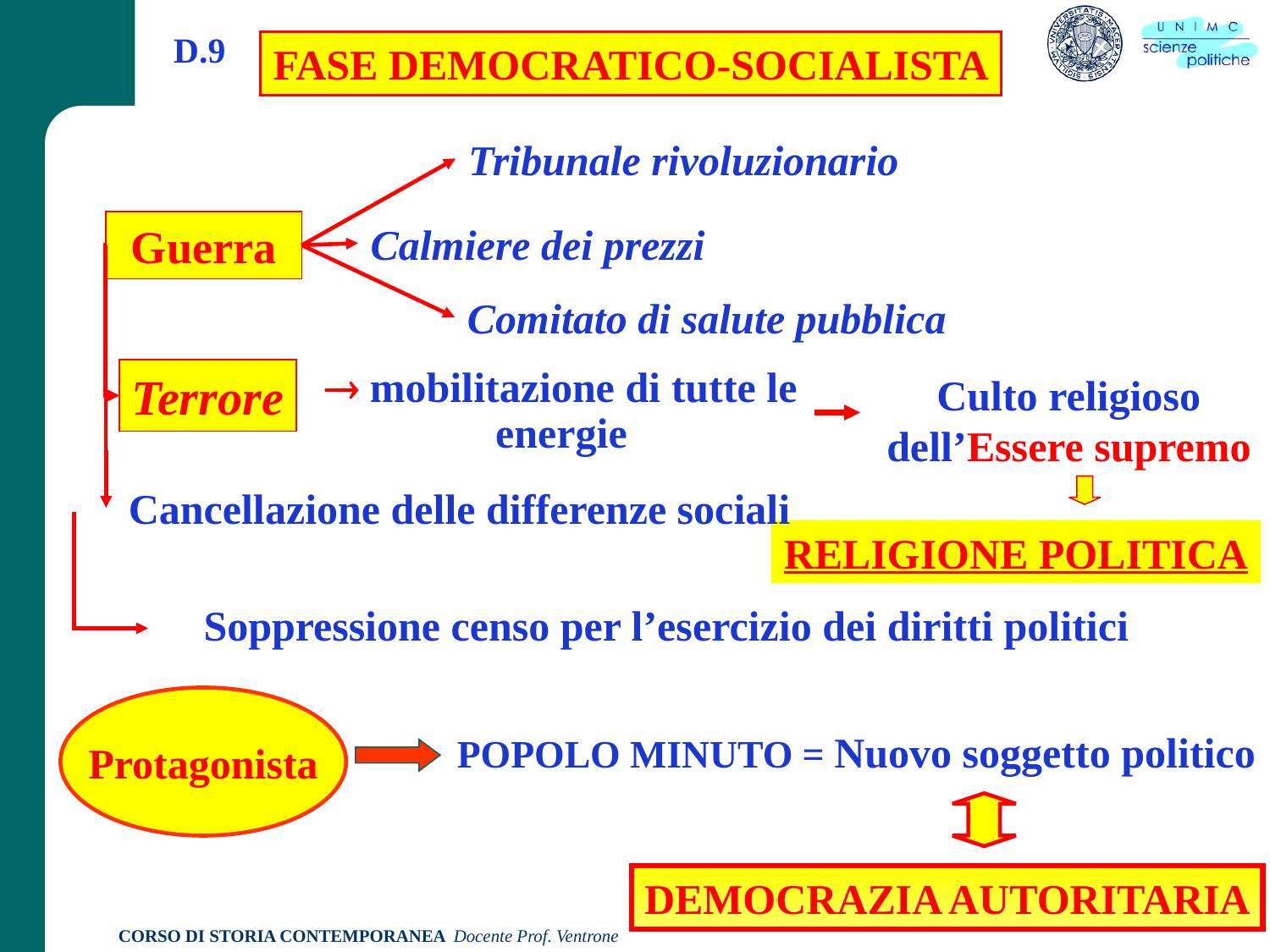

D.9
FASE DEMOCRATICO-SOCIALISTA
Tribunale rivoluzionario
Guerra
Calmiere dei prezzi
Comitato di salute pubblica
Terrore
→ mobilitazione di tutte le energie
Culto religioso dell’Essere supremo
Cancellazione delle differenze sociali

RELIGIONE POLITICA
Soppressione censo per l’esercizio dei diritti politici
Protagonista
POPOLO MINUTO = Nuovo soggetto politico

DEMOCRAZIA AUTORITARIA